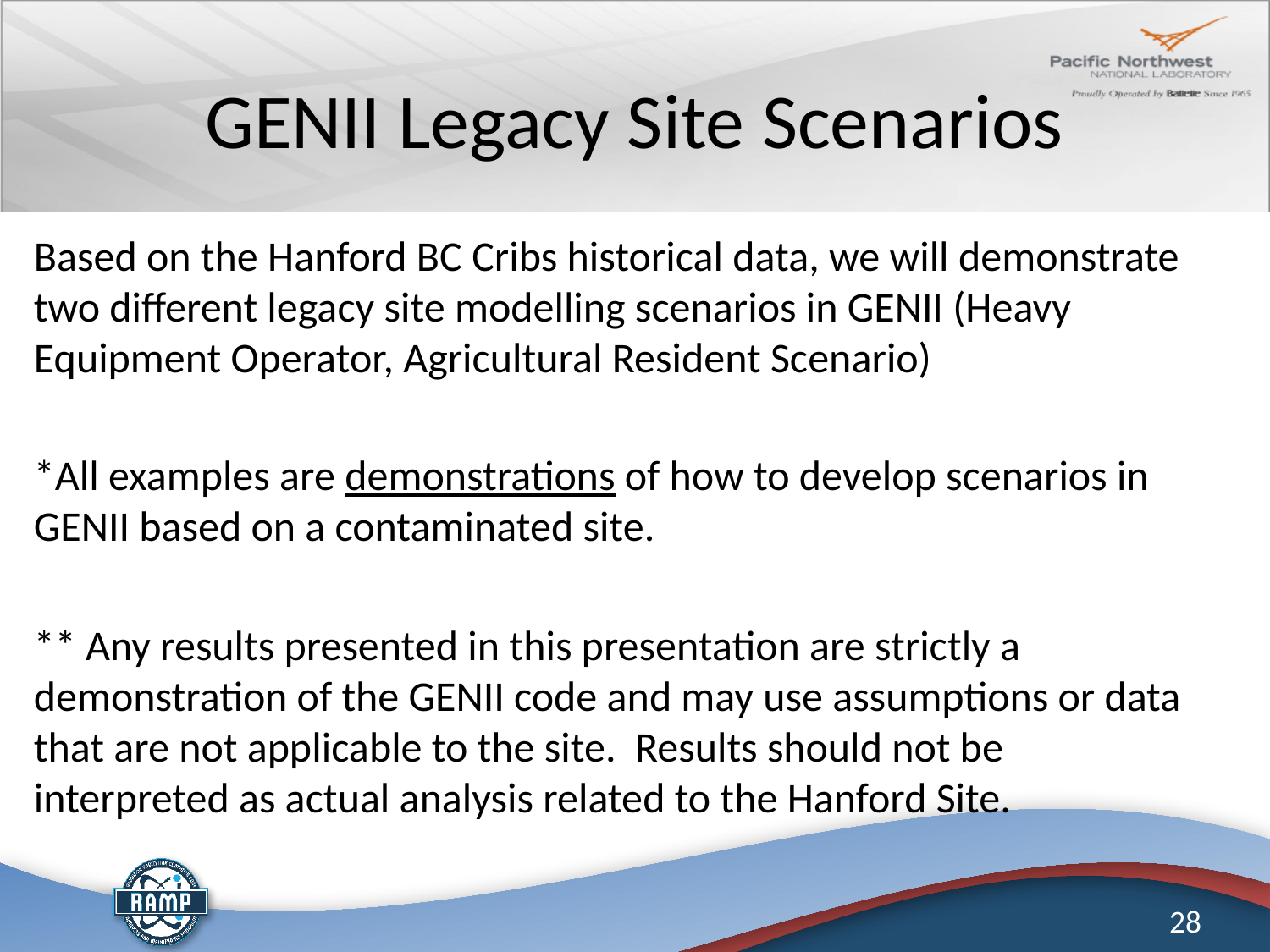

# GENII Legacy Site Scenarios
Based on the Hanford BC Cribs historical data, we will demonstrate two different legacy site modelling scenarios in GENII (Heavy Equipment Operator, Agricultural Resident Scenario)

*All examples are demonstrations of how to develop scenarios in GENII based on a contaminated site.

** Any results presented in this presentation are strictly a demonstration of the GENII code and may use assumptions or data that are not applicable to the site.  Results should not be interpreted as actual analysis related to the Hanford Site.